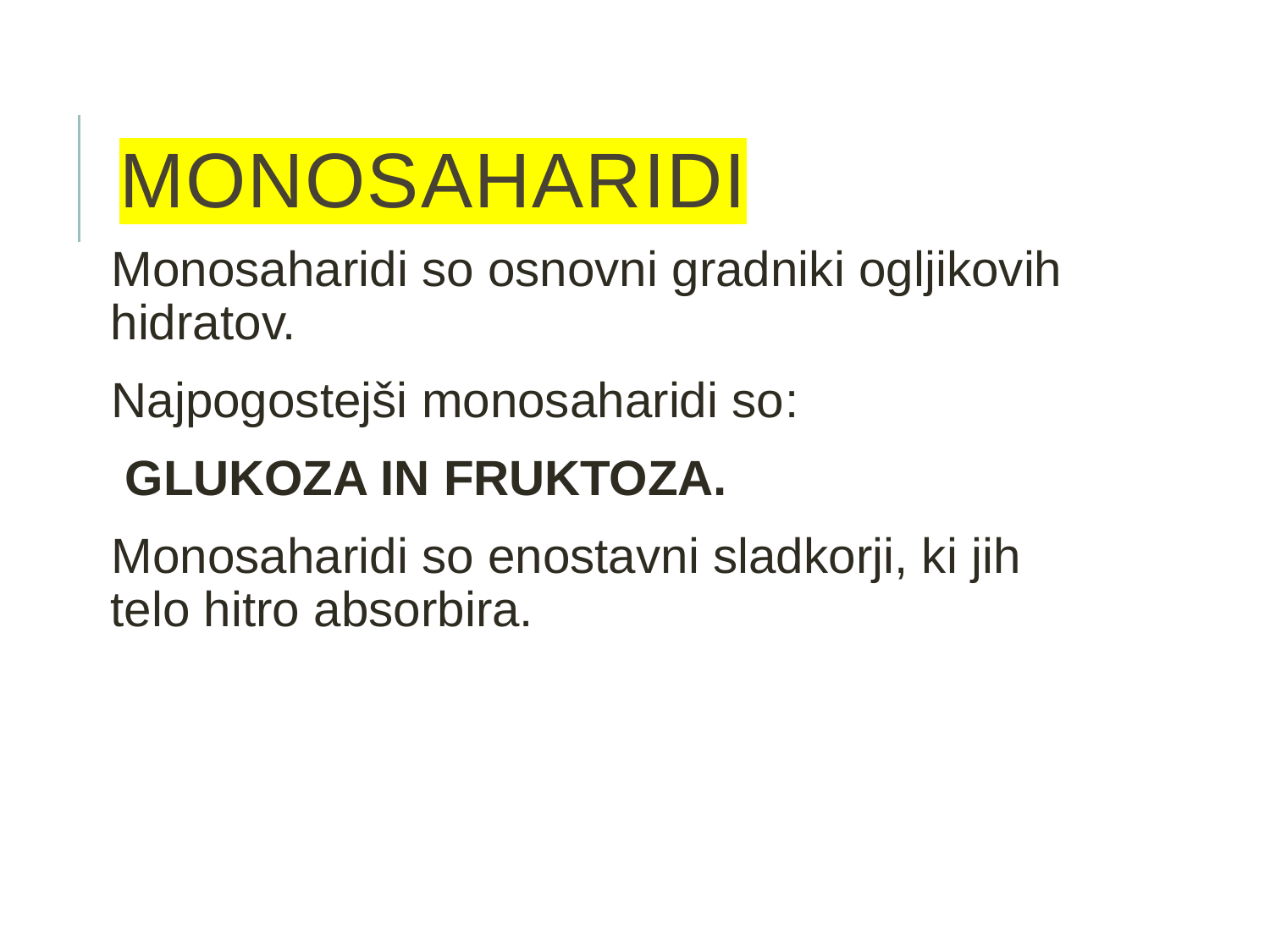

# Monosaharidi
Monosaharidi so osnovni gradniki ogljikovih hidratov.
Najpogostejši monosaharidi so:
 GLUKOZA IN FRUKTOZA.
Monosaharidi so enostavni sladkorji, ki jih telo hitro absorbira.